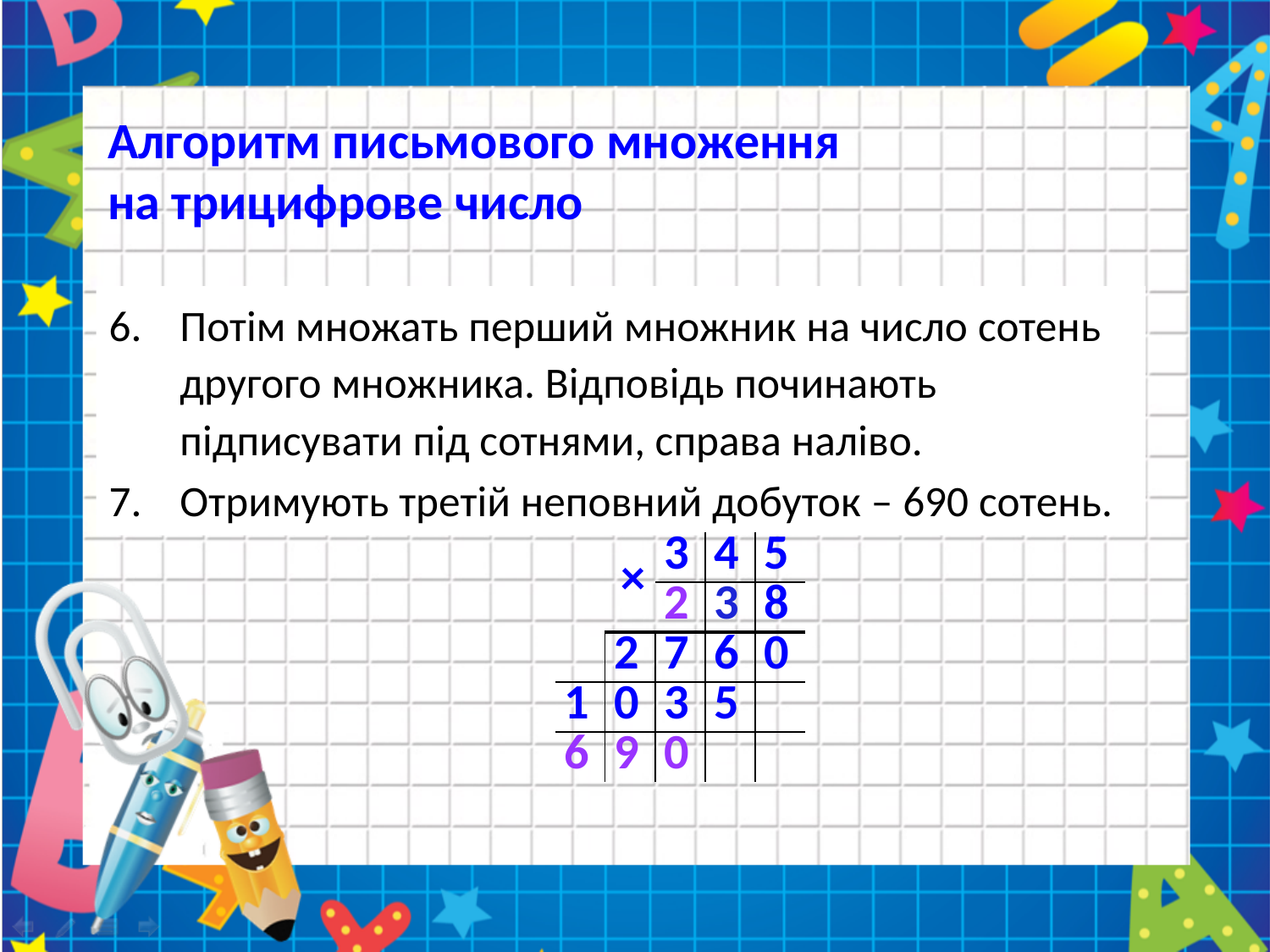

# Алгоритм письмового множення на трицифрове число
Потім множать перший множник на число сотень другого множника. Відповідь починають підписувати під сотнями, справа наліво.
Отримують третій неповний добуток – 690 сотень.
|  | × | 3 | 4 | 5 |
| --- | --- | --- | --- | --- |
|  |  | 2 | 3 | 8 |
|  | 2 | 7 | 6 | 0 |
| 1 | 0 | 3 | 5 |  |
| 6 | 9 | 0 |  |  |